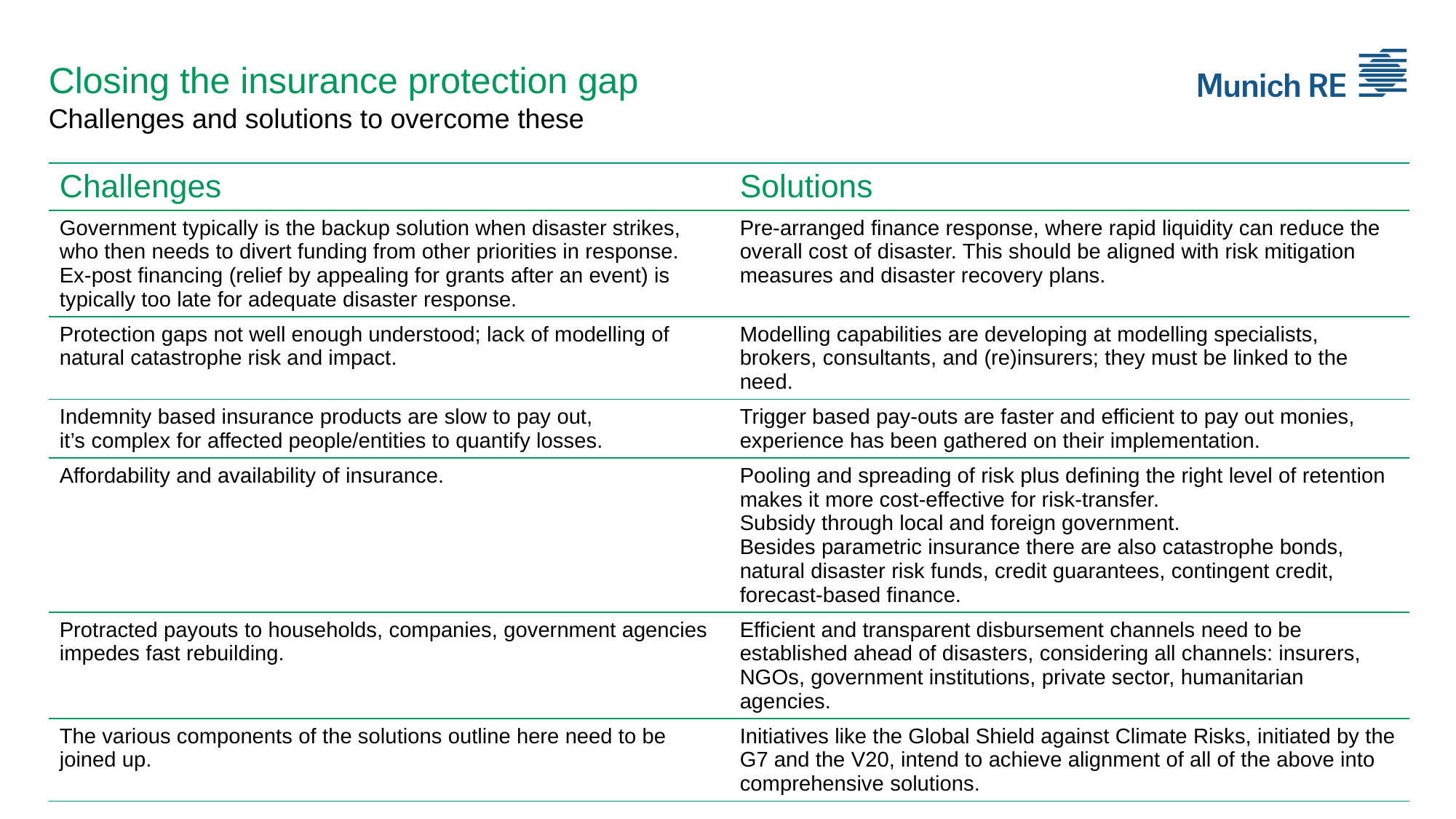

# Closing the insurance protection gap Challenges and solutions to overcome these
| Challenges | Solutions |
| --- | --- |
| Government typically is the backup solution when disaster strikes, who then needs to divert funding from other priorities in response. Ex-post financing (relief by appealing for grants after an event) is typically too late for adequate disaster response. | Pre-arranged finance response, where rapid liquidity can reduce the overall cost of disaster. This should be aligned with risk mitigation measures and disaster recovery plans. |
| Protection gaps not well enough understood; lack of modelling of natural catastrophe risk and impact. | Modelling capabilities are developing at modelling specialists, brokers, consultants, and (re)insurers; they must be linked to the need. |
| Indemnity based insurance products are slow to pay out, it’s complex for affected people/entities to quantify losses. | Trigger based pay-outs are faster and efficient to pay out monies, experience has been gathered on their implementation. |
| Affordability and availability of insurance. | Pooling and spreading of risk plus defining the right level of retention makes it more cost-effective for risk-transfer. Subsidy through local and foreign government. Besides parametric insurance there are also catastrophe bonds, natural disaster risk funds, credit guarantees, contingent credit, forecast-based finance. |
| Protracted payouts to households, companies, government agencies impedes fast rebuilding. | Efficient and transparent disbursement channels need to be established ahead of disasters, considering all channels: insurers, NGOs, government institutions, private sector, humanitarian agencies. |
| The various components of the solutions outline here need to be joined up. | Initiatives like the Global Shield against Climate Risks, initiated by the G7 and the V20, intend to achieve alignment of all of the above into comprehensive solutions. |